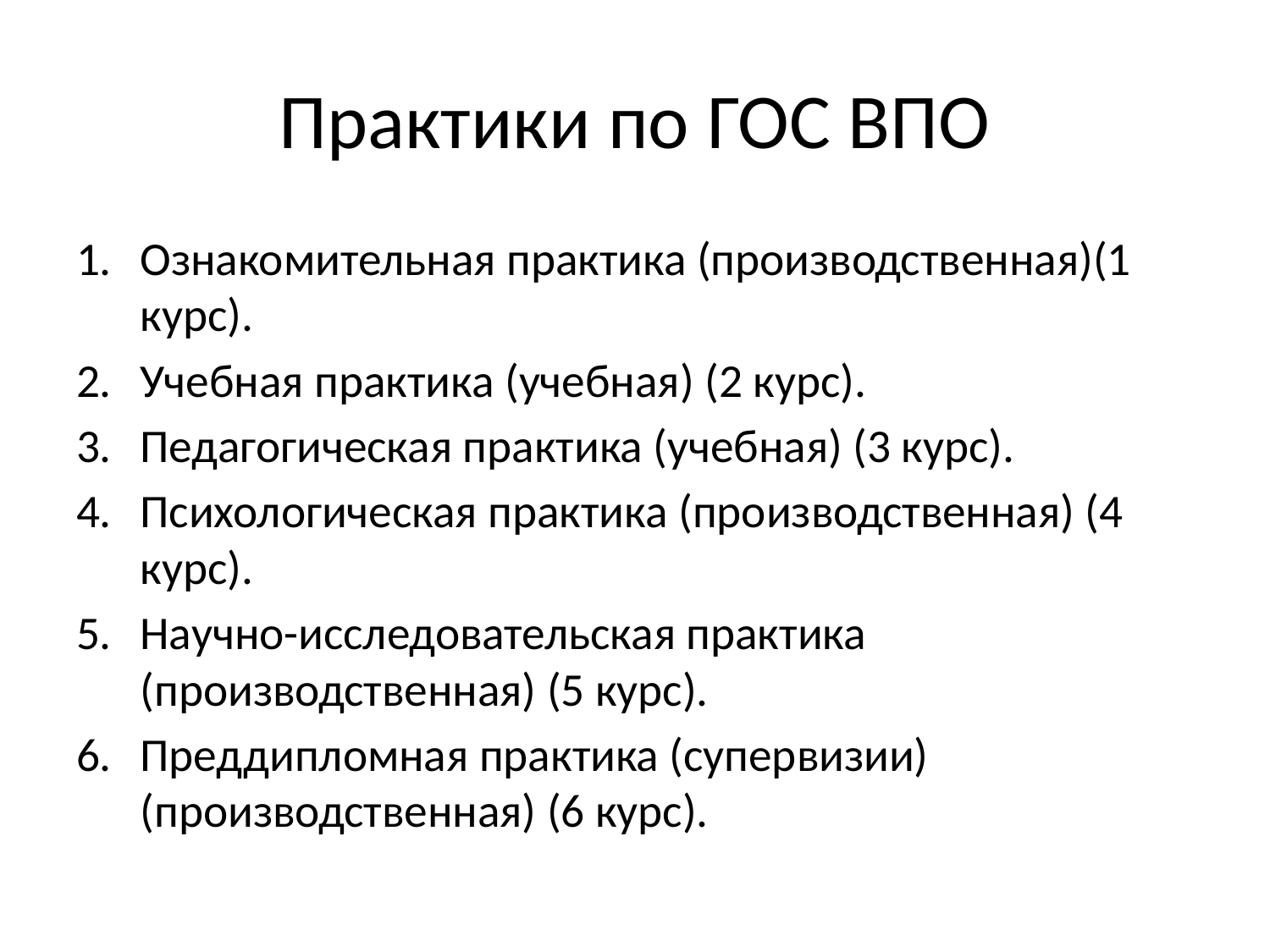

# Практики по ГОС ВПО
Ознакомительная практика (производственная)(1 курс).
Учебная практика (учебная) (2 курс).
Педагогическая практика (учебная) (3 курс).
Психологическая практика (производственная) (4 курс).
Научно-исследовательская практика (производственная) (5 курс).
Преддипломная практика (супервизии) (производственная) (6 курс).